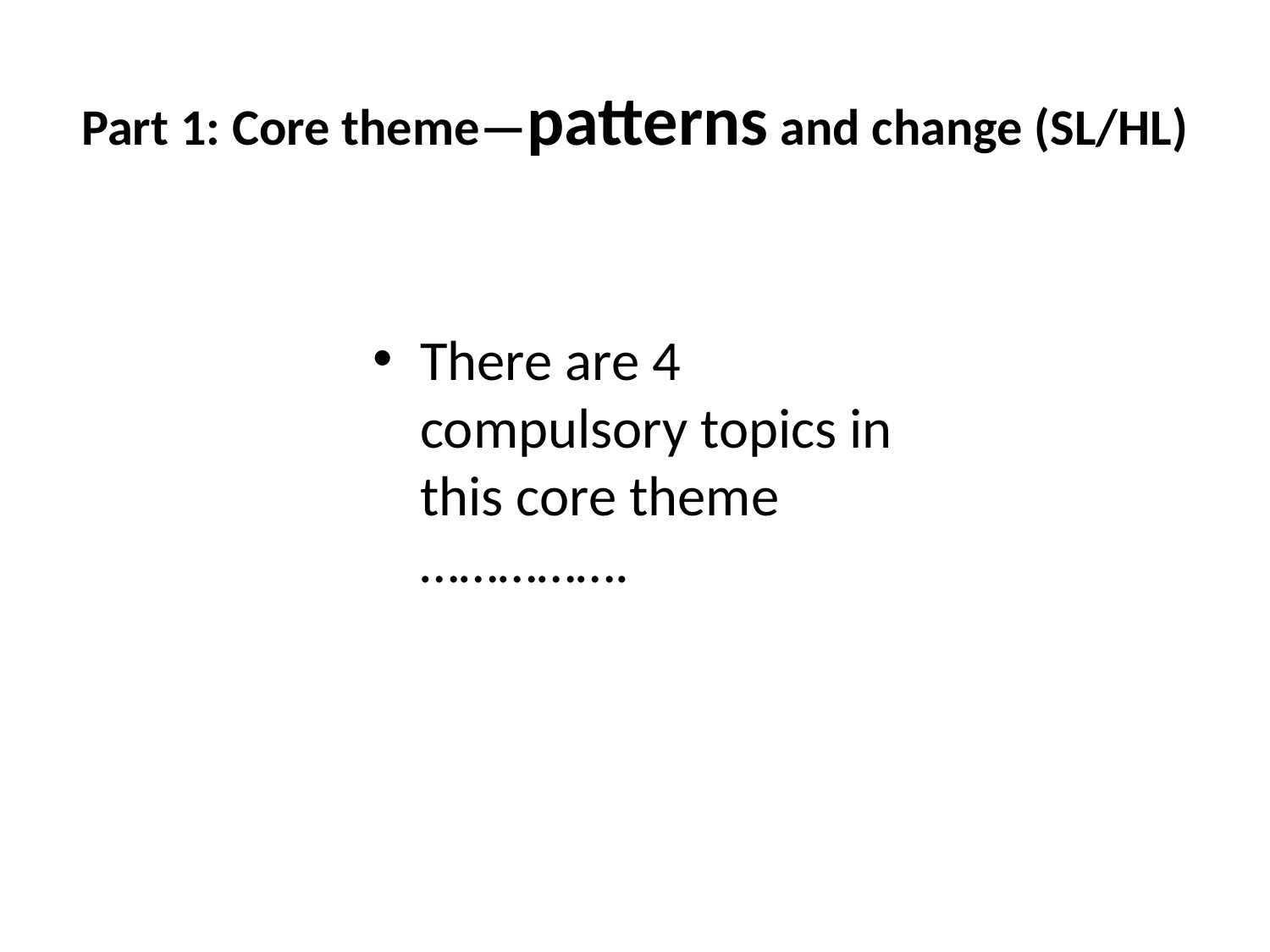

# Part 1: Core theme—patterns and change (SL/HL)
There are 4 compulsory topics in this core theme …………….